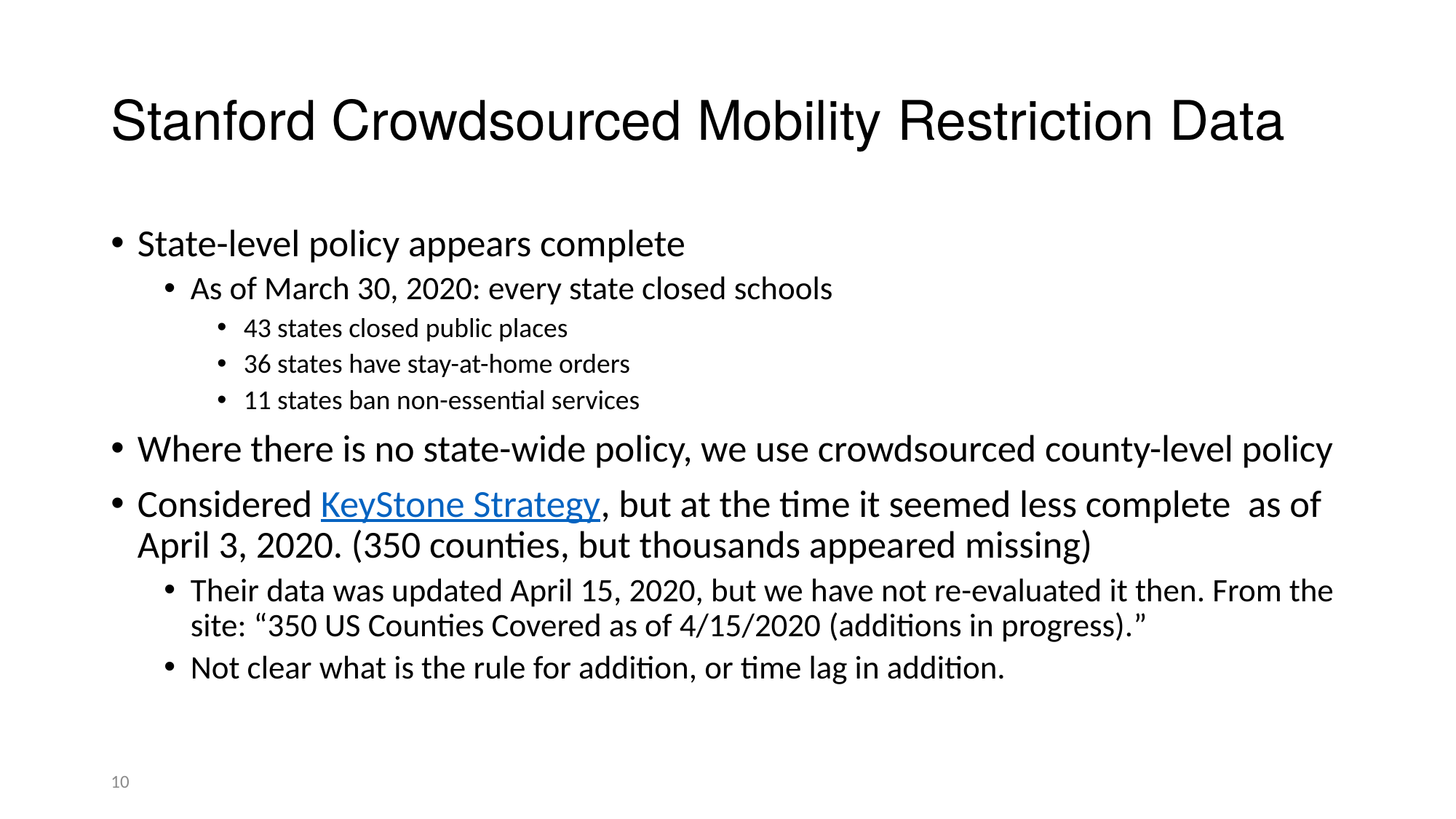

# Stanford Crowdsourced Mobility Restriction Data
State-level policy appears complete
As of March 30, 2020: every state closed schools
43 states closed public places
36 states have stay-at-home orders
11 states ban non-essential services
Where there is no state-wide policy, we use crowdsourced county-level policy
Considered KeyStone Strategy, but at the time it seemed less complete  as of April 3, 2020. (350 counties, but thousands appeared missing)
Their data was updated April 15, 2020, but we have not re-evaluated it then. From the site: “350 US Counties Covered as of 4/15/2020 (additions in progress).”
Not clear what is the rule for addition, or time lag in addition.
10